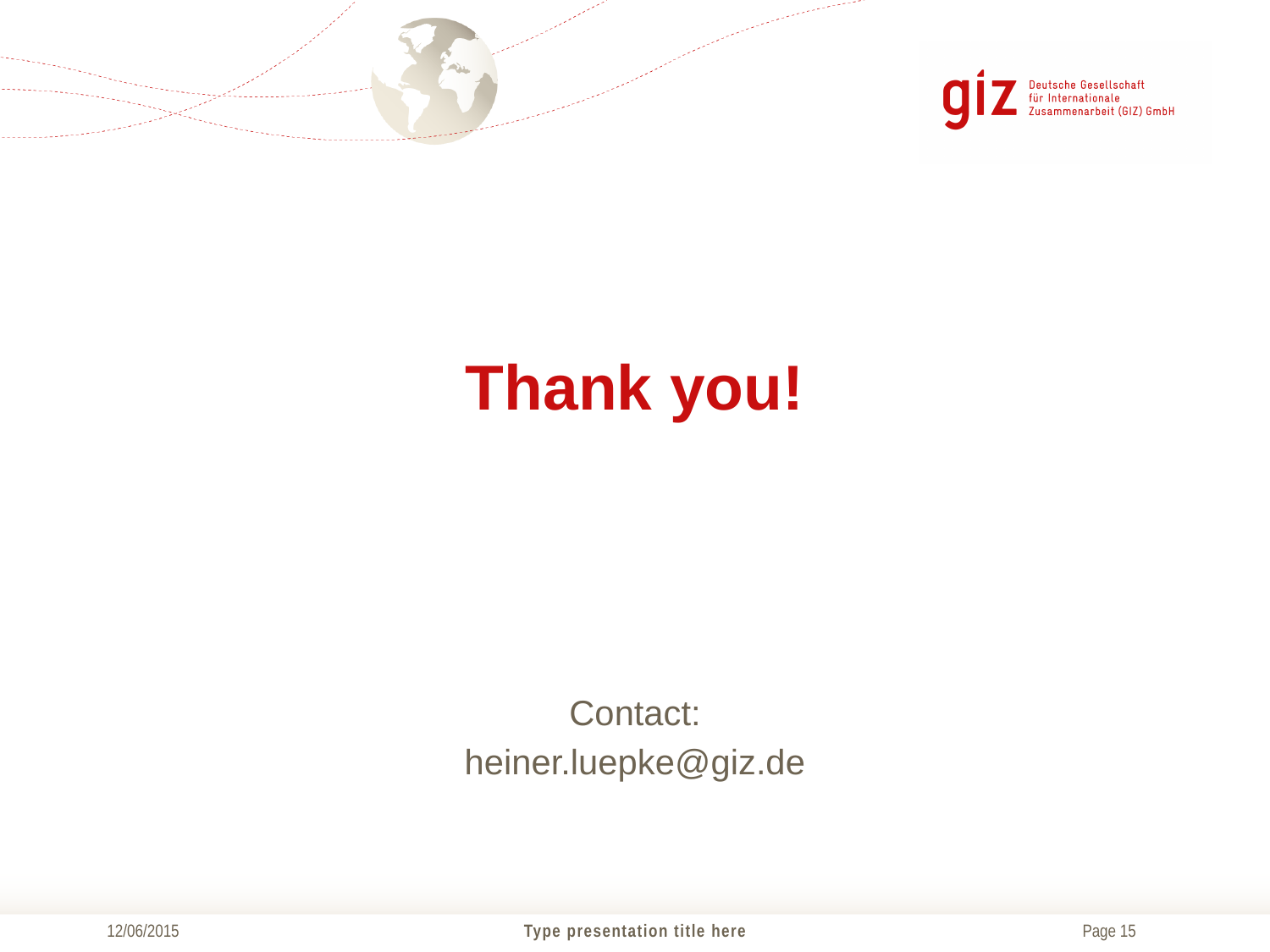

Thank you!

Contact:
heiner.luepke@giz.de
12/06/2015
Type presentation title here